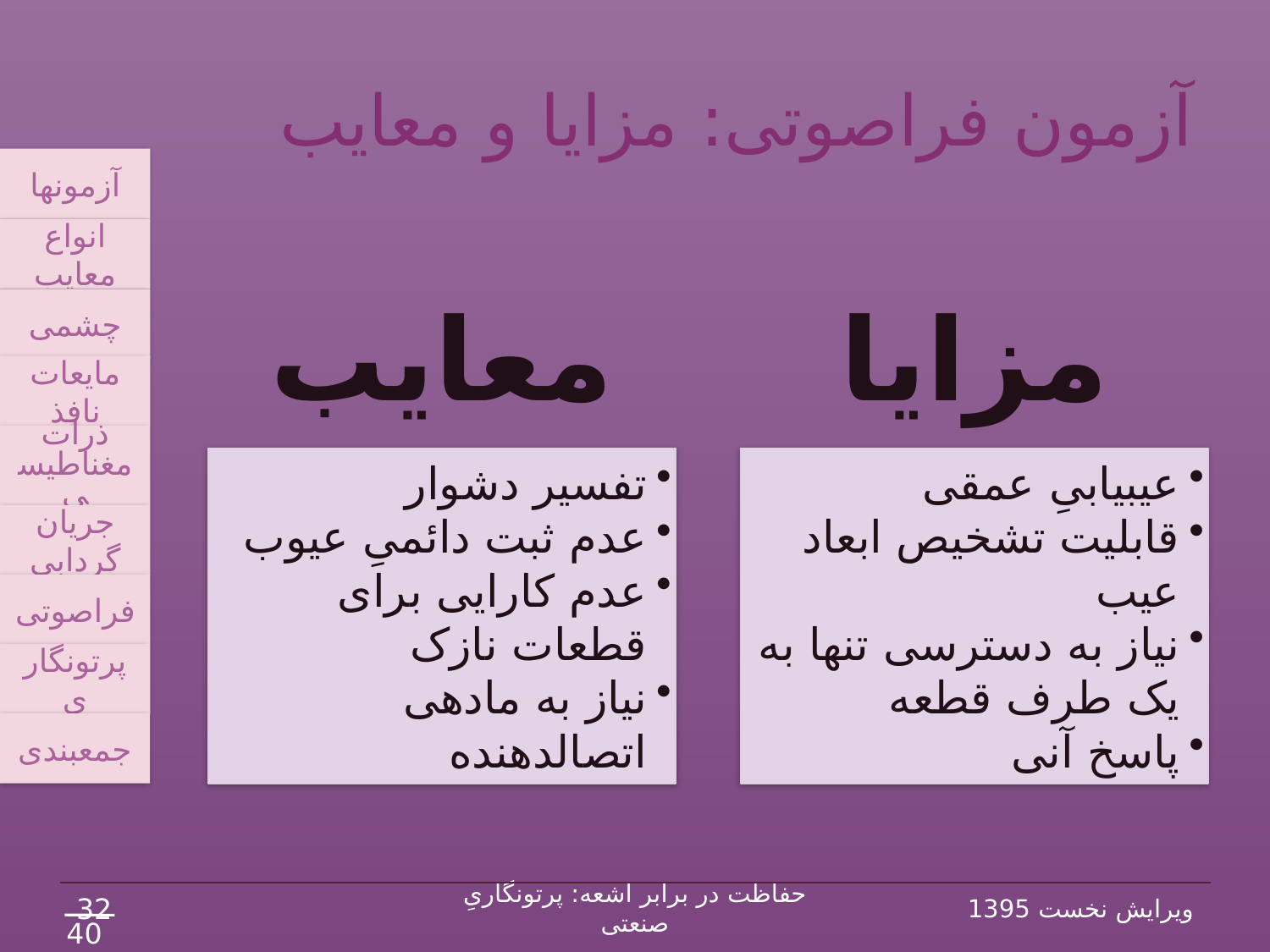

# آزمون فراصوتی: مزایا و معایب
آزمون‏ها
انواع معایب
چشمی
مایعات نافذ
ذرات مغناطیسی
جریان گردابی
فراصوتی
پرتونگاری
جمع‏بندی
مزایا
قابلیت تشخیص ابعاد عیب
معایب
تفسیر دشوار
نیاز به دسترسی تنها به یک طرف قطعه
پاسخ آنی
عدم کارایی برای قطعات نازک
نیاز به ماده‏ی اتصال‏دهنده
32
حفاظت در برابر اشعه: پرتونگاریِ صنعتی
ویرایش نخست 1395
40